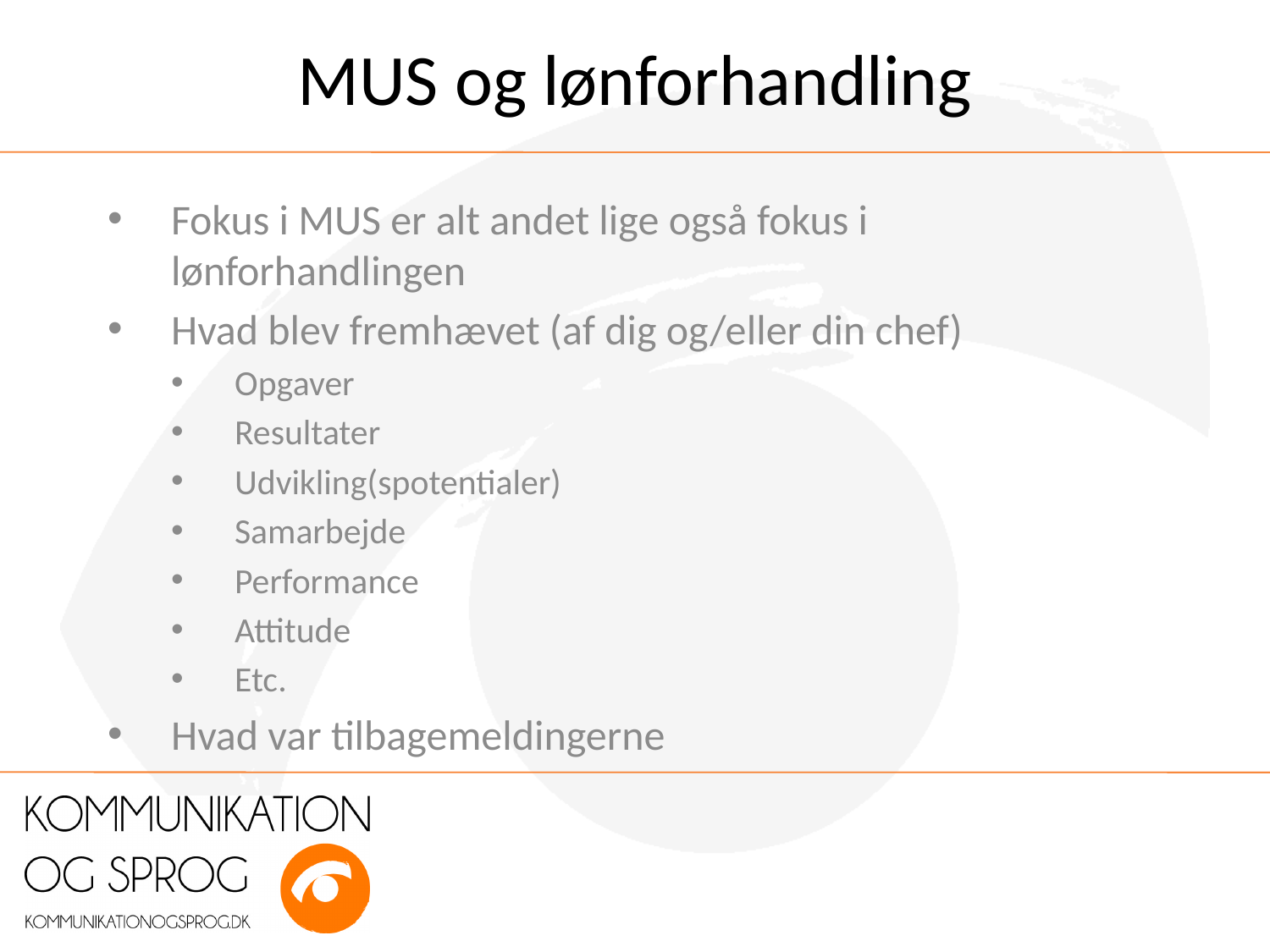

# MUS og lønforhandling
Fokus i MUS er alt andet lige også fokus i lønforhandlingen
Hvad blev fremhævet (af dig og/eller din chef)
Opgaver
Resultater
Udvikling(spotentialer)
Samarbejde
Performance
Attitude
Etc.
Hvad var tilbagemeldingerne